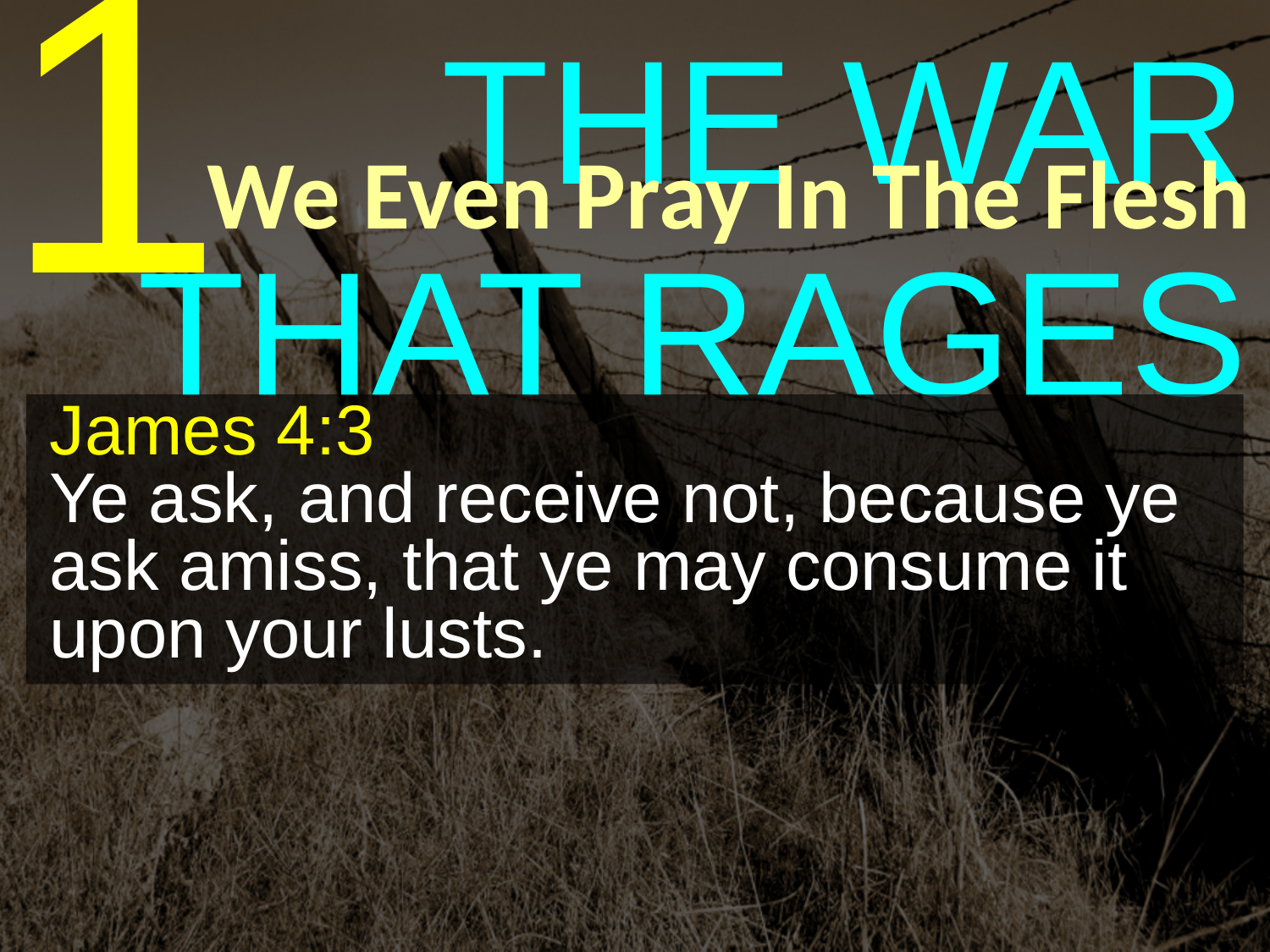

1
THE WAR THAT RAGES
We Even Pray In The Flesh

James 4:3
Ye ask, and receive not, because ye ask amiss, that ye may consume it upon your lusts.